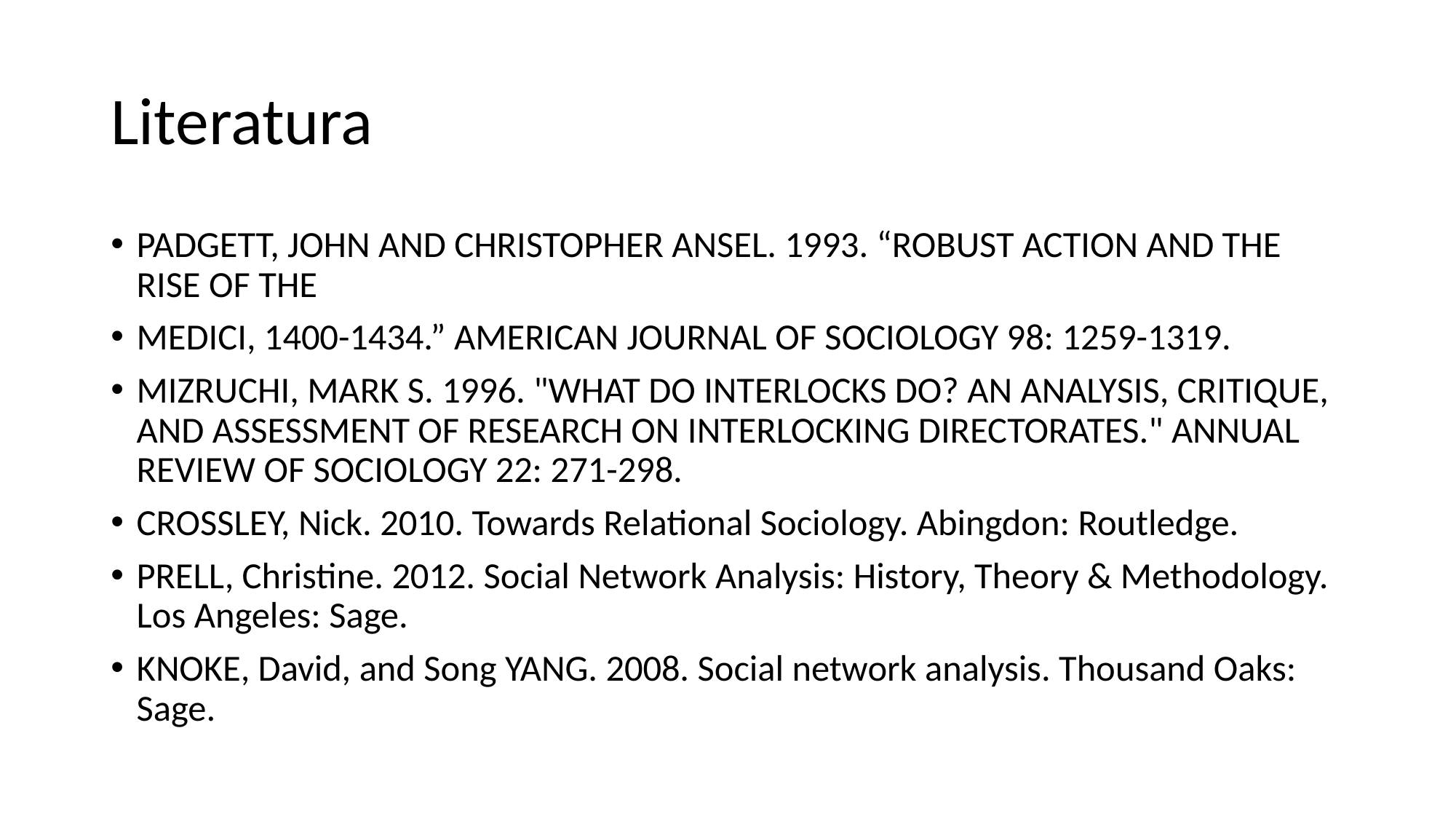

# Literatura
Padgett, John and Christopher Ansel. 1993. “Robust Action and the Rise of the
Medici, 1400-1434.” American Journal of Sociology 98: 1259-1319.
Mizruchi, Mark S. 1996. "What Do Interlocks Do? An Analysis, Critique, and Assessment of Research on Interlocking Directorates." Annual Review of Sociology 22: 271-298.
CROSSLEY, Nick. 2010. Towards Relational Sociology. Abingdon: Routledge.
PRELL, Christine. 2012. Social Network Analysis: History, Theory & Methodology. Los Angeles: Sage.
KNOKE, David, and Song YANG. 2008. Social network analysis. Thousand Oaks: Sage.